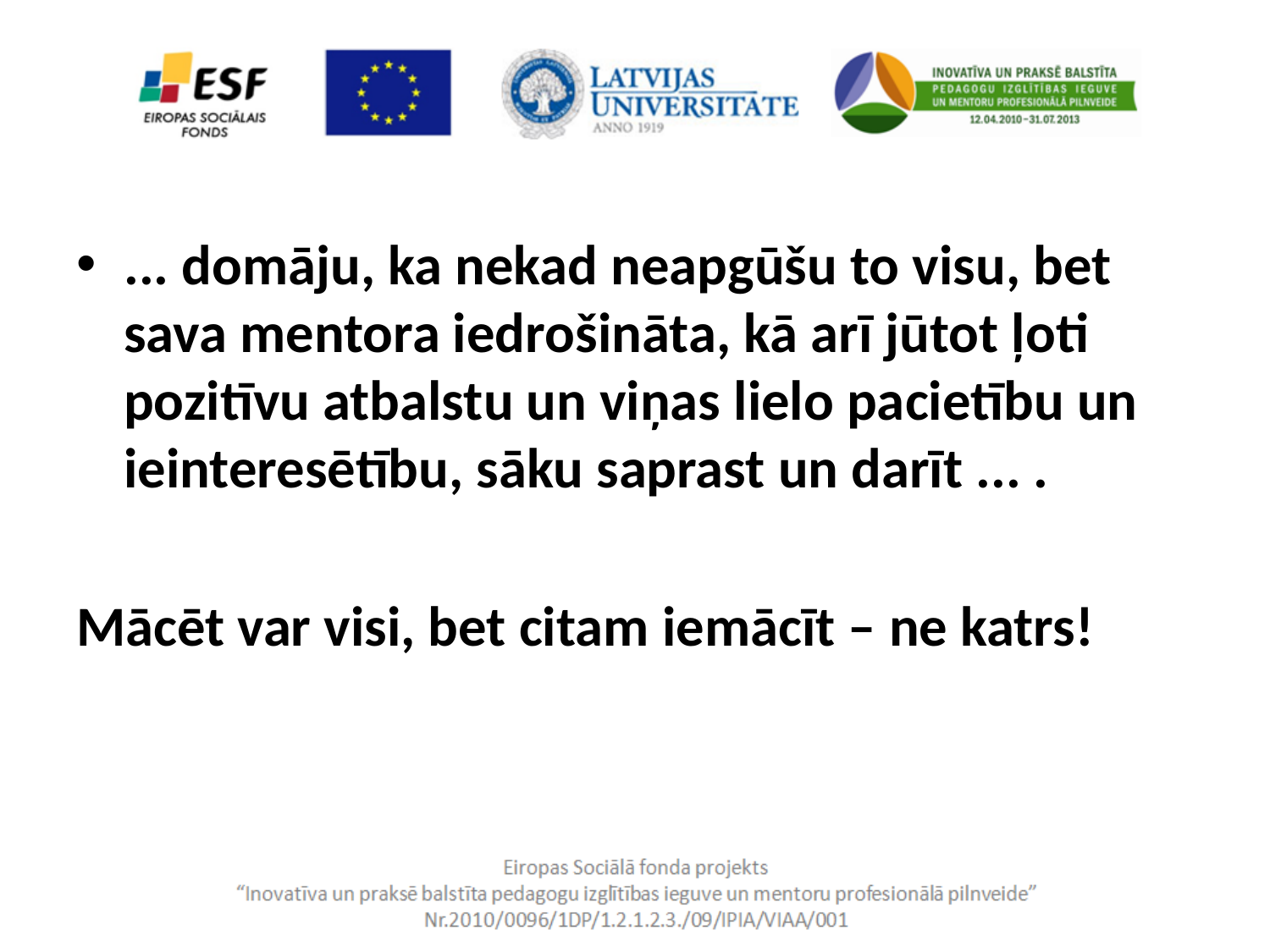

... domāju, ka nekad neapgūšu to visu, bet sava mentora iedrošināta, kā arī jūtot ļoti pozitīvu atbalstu un viņas lielo pacietību un ieinteresētību, sāku saprast un darīt ... .

Mācēt var visi, bet citam iemācīt – ne katrs!